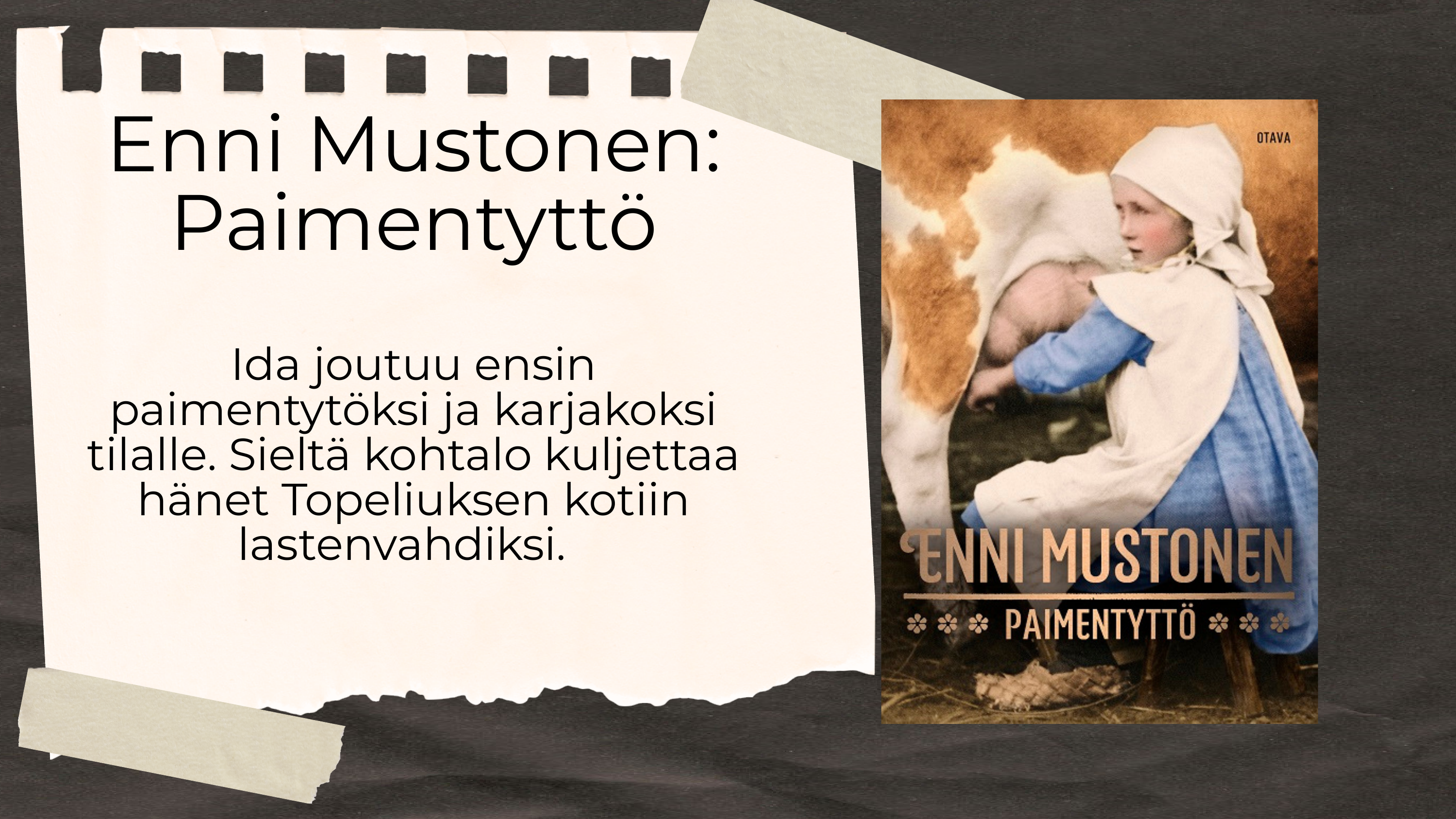

Enni Mustonen: Paimentyttö

Ida joutuu ensin paimentytöksi ja karjakoksi tilalle. Sieltä kohtalo kuljettaa hänet Topeliuksen kotiin lastenvahdiksi.